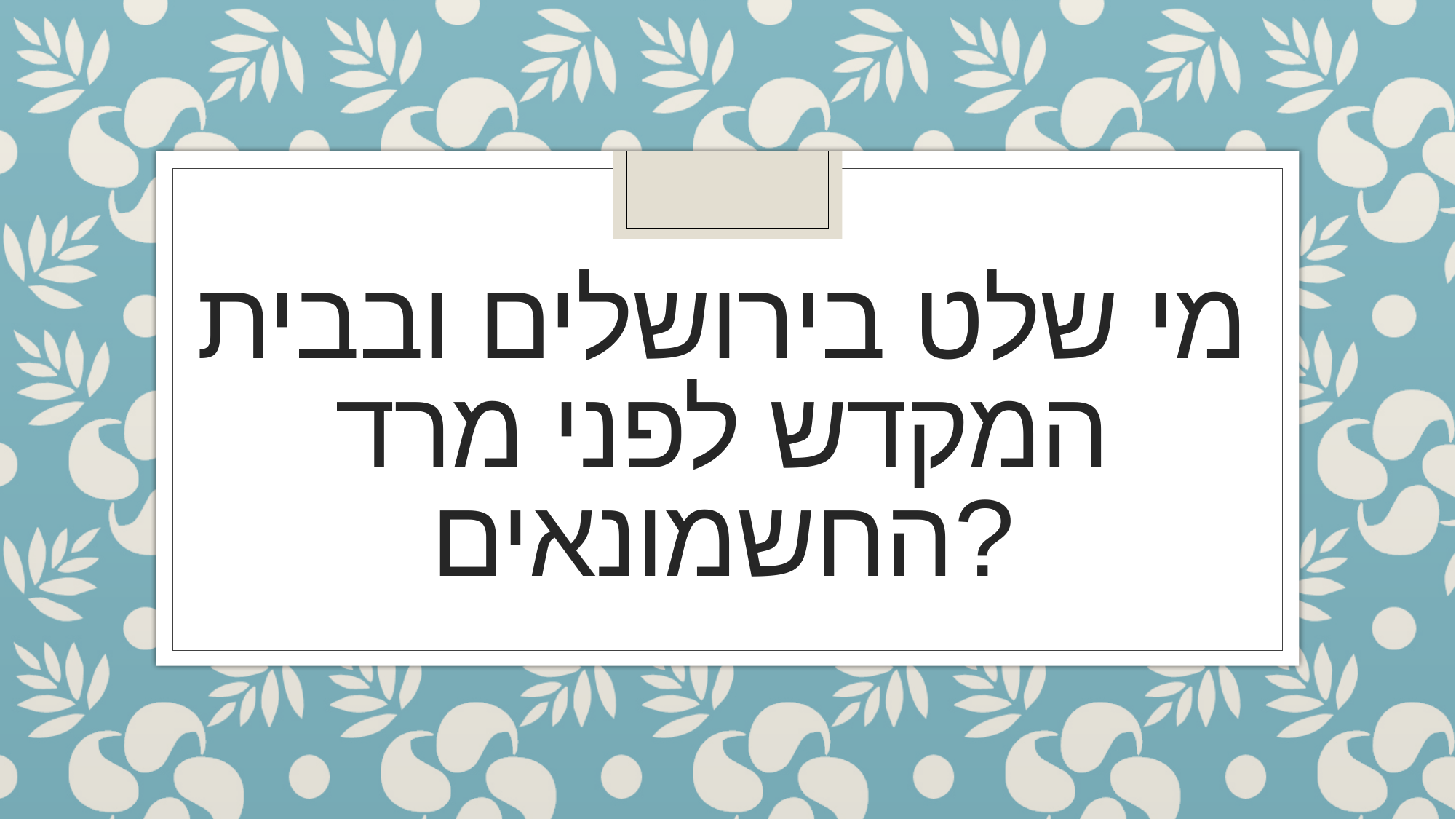

# מי שלט בירושלים ובבית המקדש לפני מרד החשמונאים?